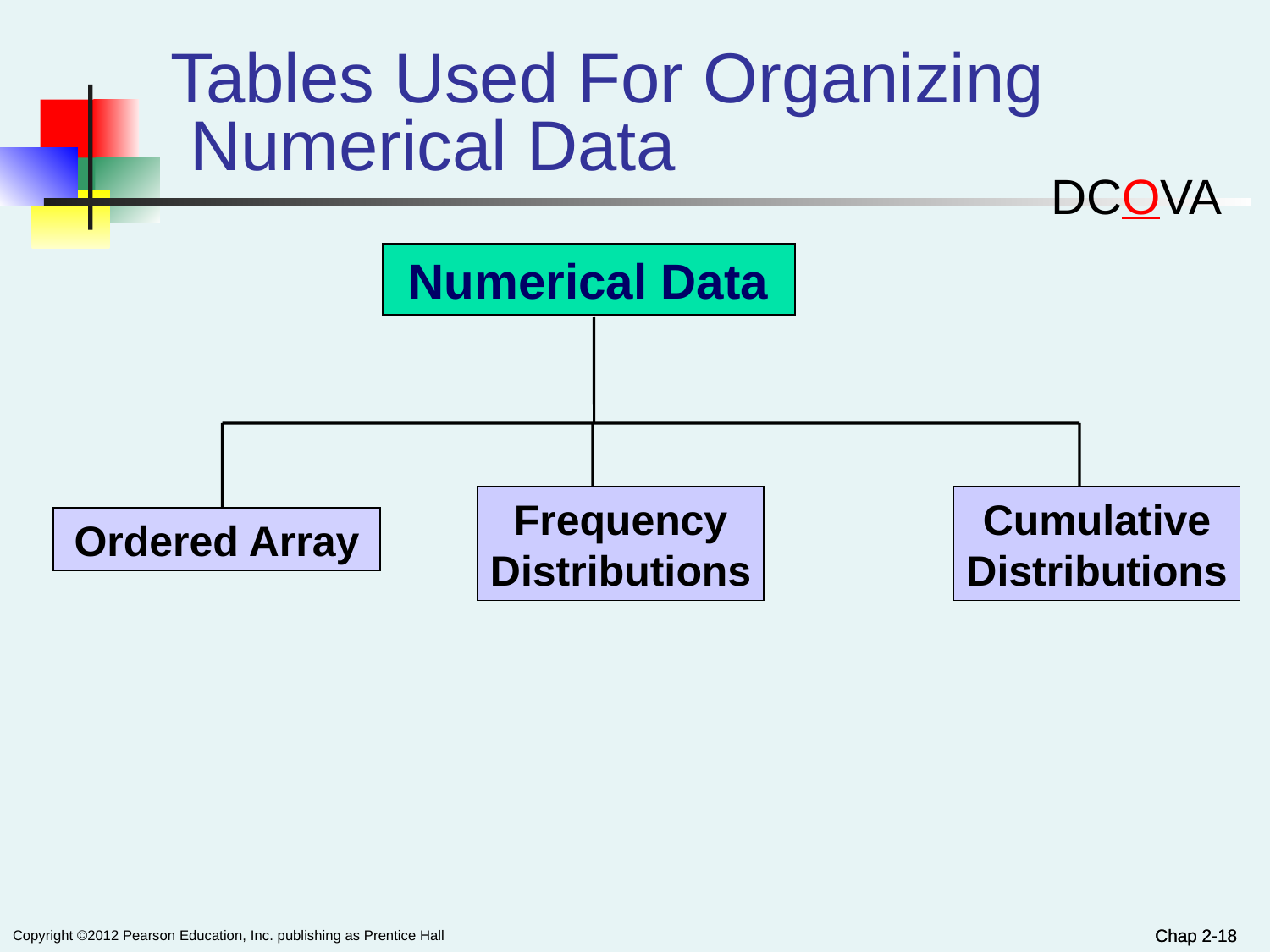

# Tables Used For Organizing Numerical Data
DCOVA
Numerical Data

Frequency
Distributions
Cumulative
Distributions
Ordered Array
Chap 2-18
Chap 2-18
Copyright ©2012 Pearson Education, Inc. publishing as Prentice Hall